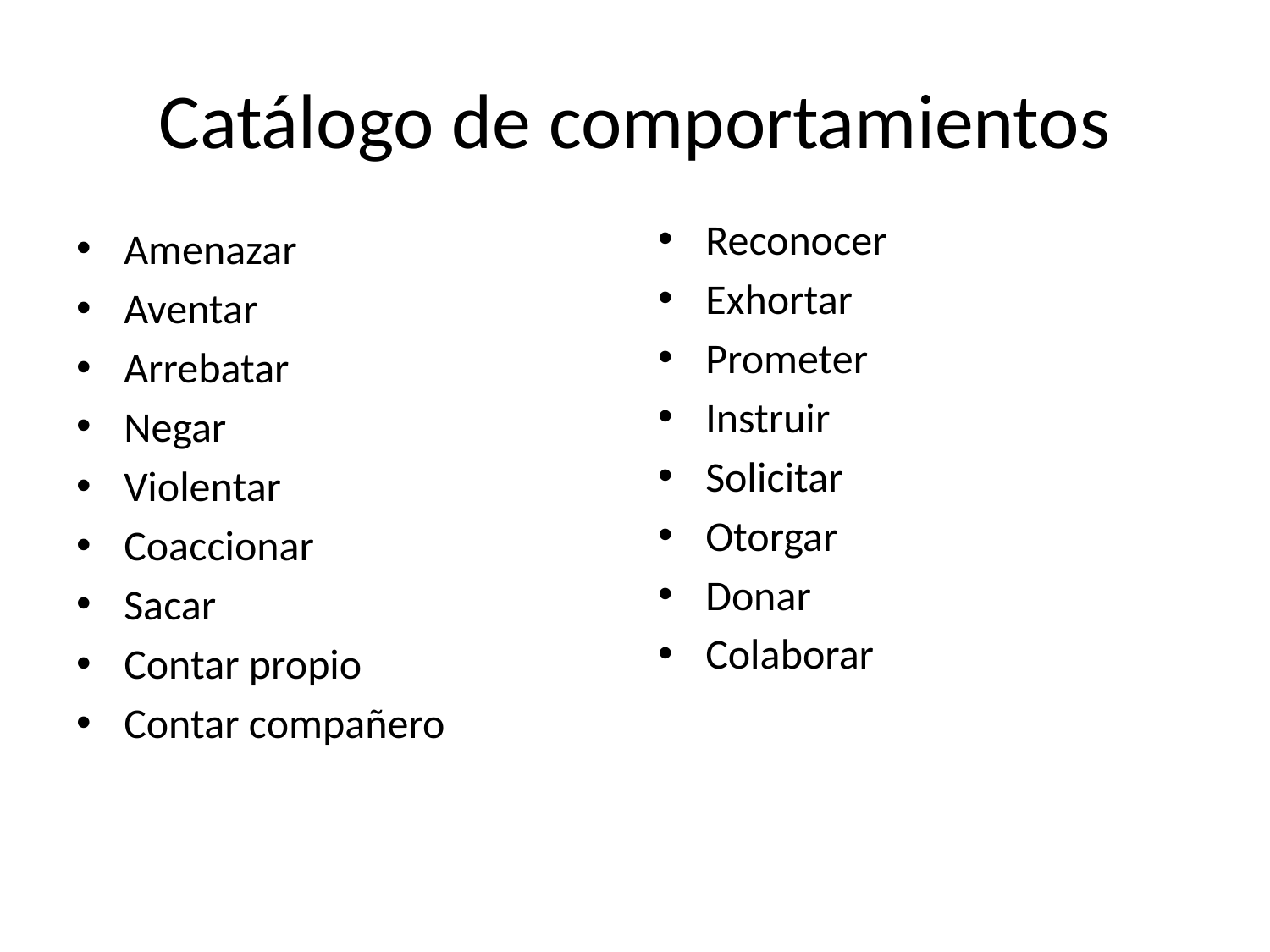

# Catálogo de comportamientos
Reconocer
Exhortar
Prometer
Instruir
Solicitar
Otorgar
Donar
Colaborar
Amenazar
Aventar
Arrebatar
Negar
Violentar
Coaccionar
Sacar
Contar propio
Contar compañero